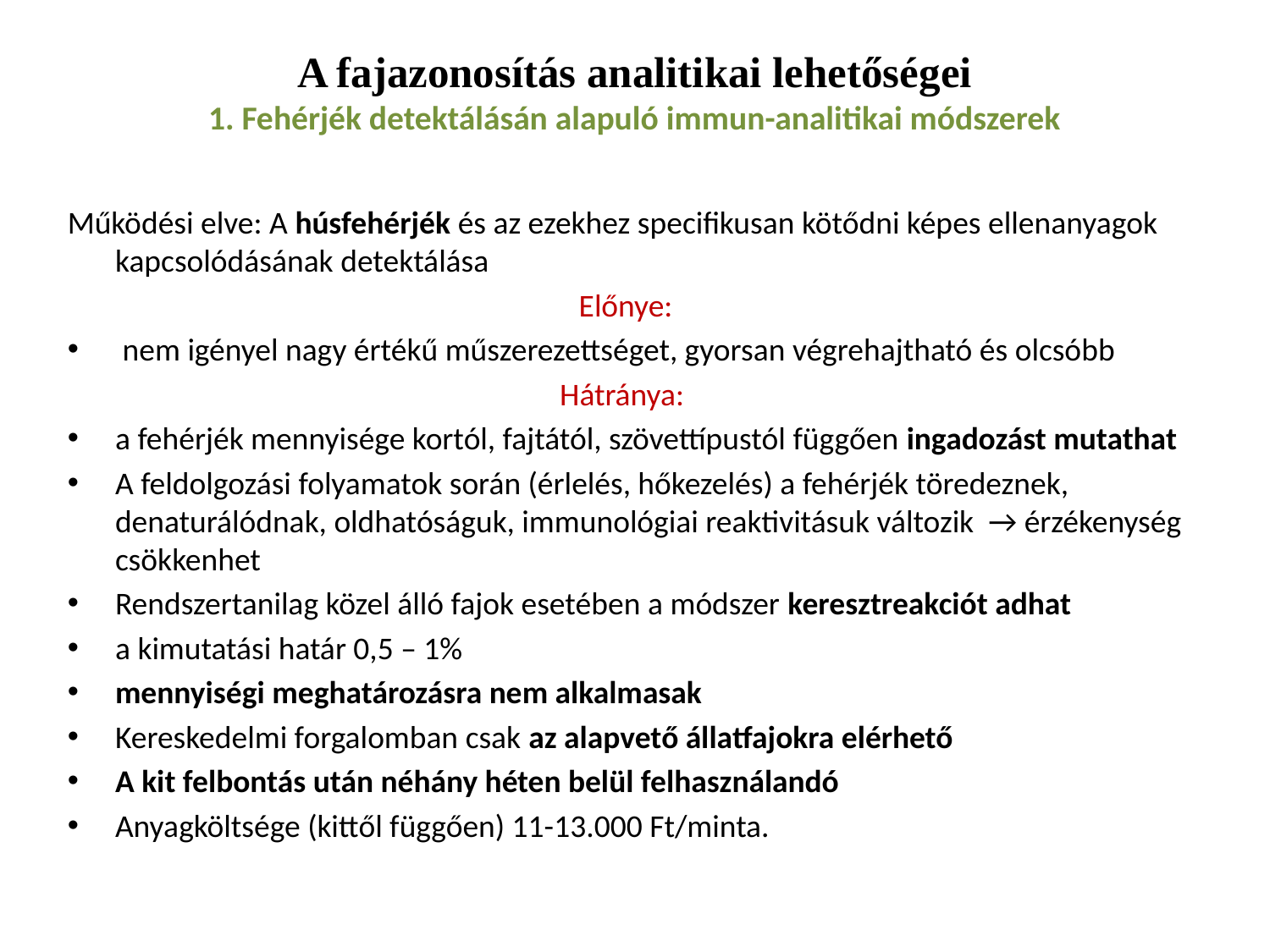

# A fajazonosítás analitikai lehetőségei 1. Fehérjék detektálásán alapuló immun-analitikai módszerek
Működési elve: A húsfehérjék és az ezekhez specifikusan kötődni képes ellenanyagok kapcsolódásának detektálása
Előnye:
 nem igényel nagy értékű műszerezettséget, gyorsan végrehajtható és olcsóbb
Hátránya:
a fehérjék mennyisége kortól, fajtától, szövettípustól függően ingadozást mutathat
A feldolgozási folyamatok során (érlelés, hőkezelés) a fehérjék töredeznek, denaturálódnak, oldhatóságuk, immunológiai reaktivitásuk változik  → érzékenység csökkenhet
Rendszertanilag közel álló fajok esetében a módszer keresztreakciót adhat
a kimutatási határ 0,5 – 1%
mennyiségi meghatározásra nem alkalmasak
Kereskedelmi forgalomban csak az alapvető állatfajokra elérhető
A kit felbontás után néhány héten belül felhasználandó
Anyagköltsége (kittől függően) 11-13.000 Ft/minta.